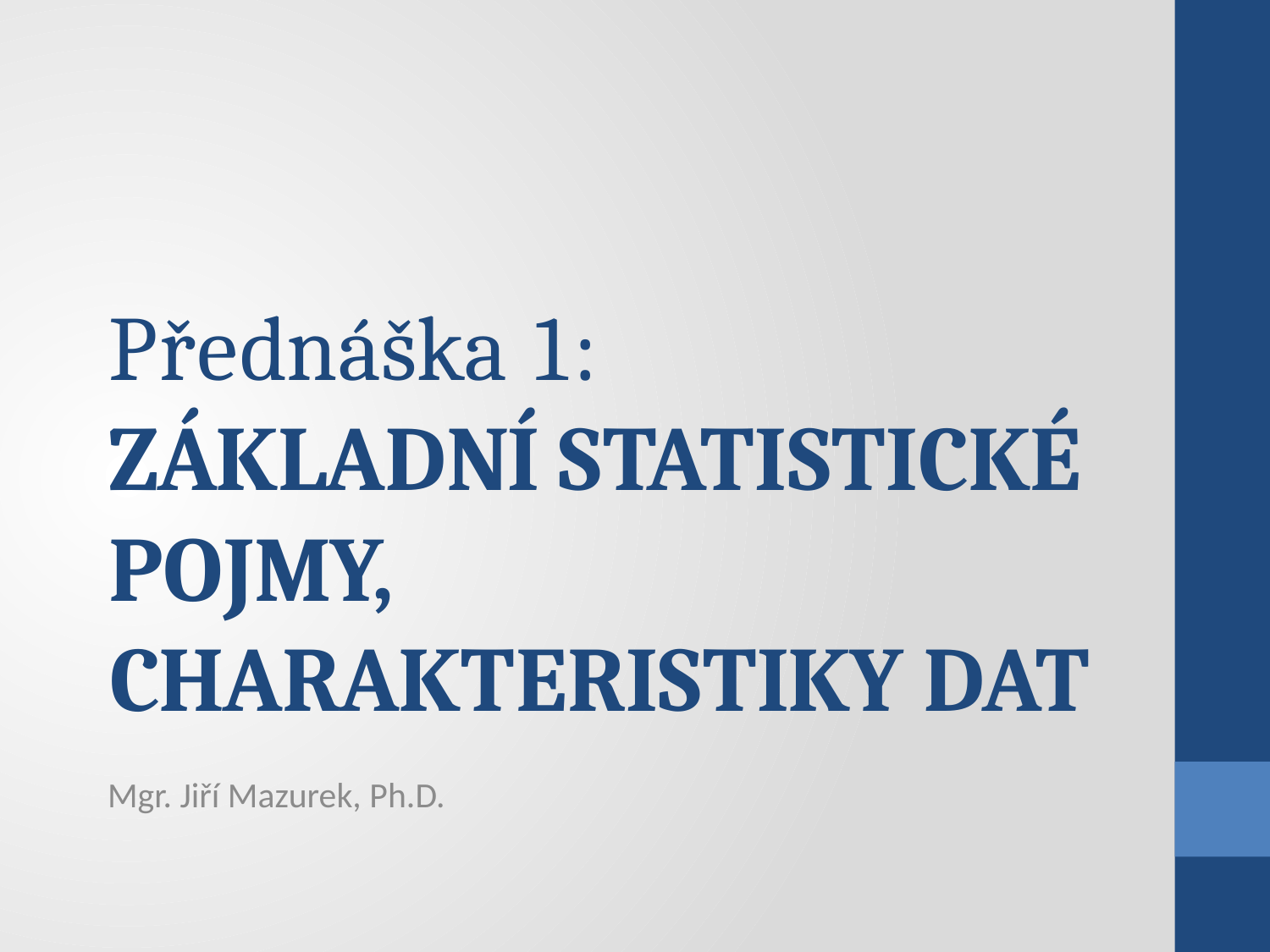

# Přednáška 1: ZÁKLADNÍ STATISTICKÉ POJMY, CHARAKTERISTIKY DAT
Mgr. Jiří Mazurek, Ph.D.